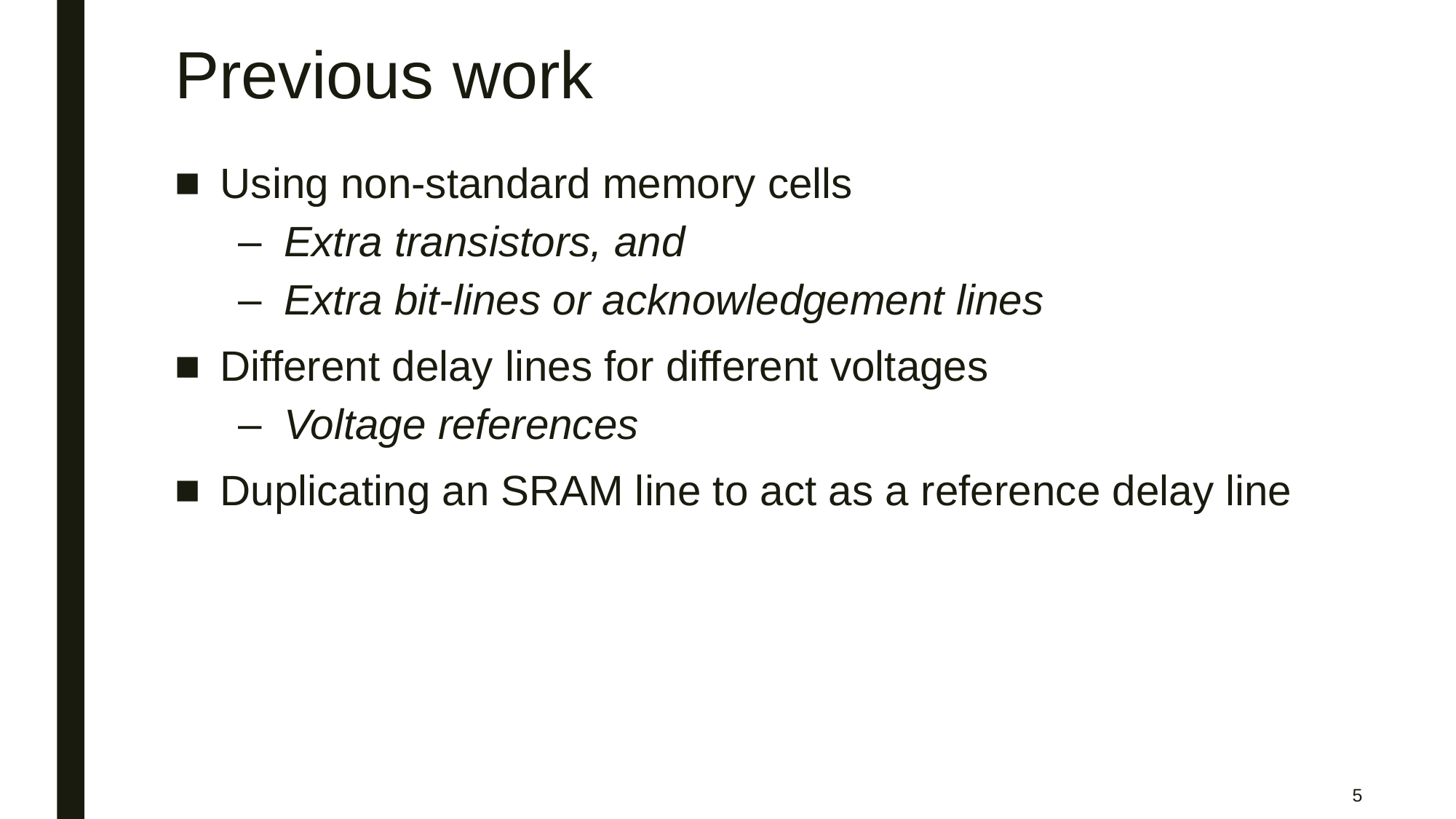

# Previous work
Using non-standard memory cells
Extra transistors, and
Extra bit-lines or acknowledgement lines
Different delay lines for different voltages
Voltage references
Duplicating an SRAM line to act as a reference delay line
5